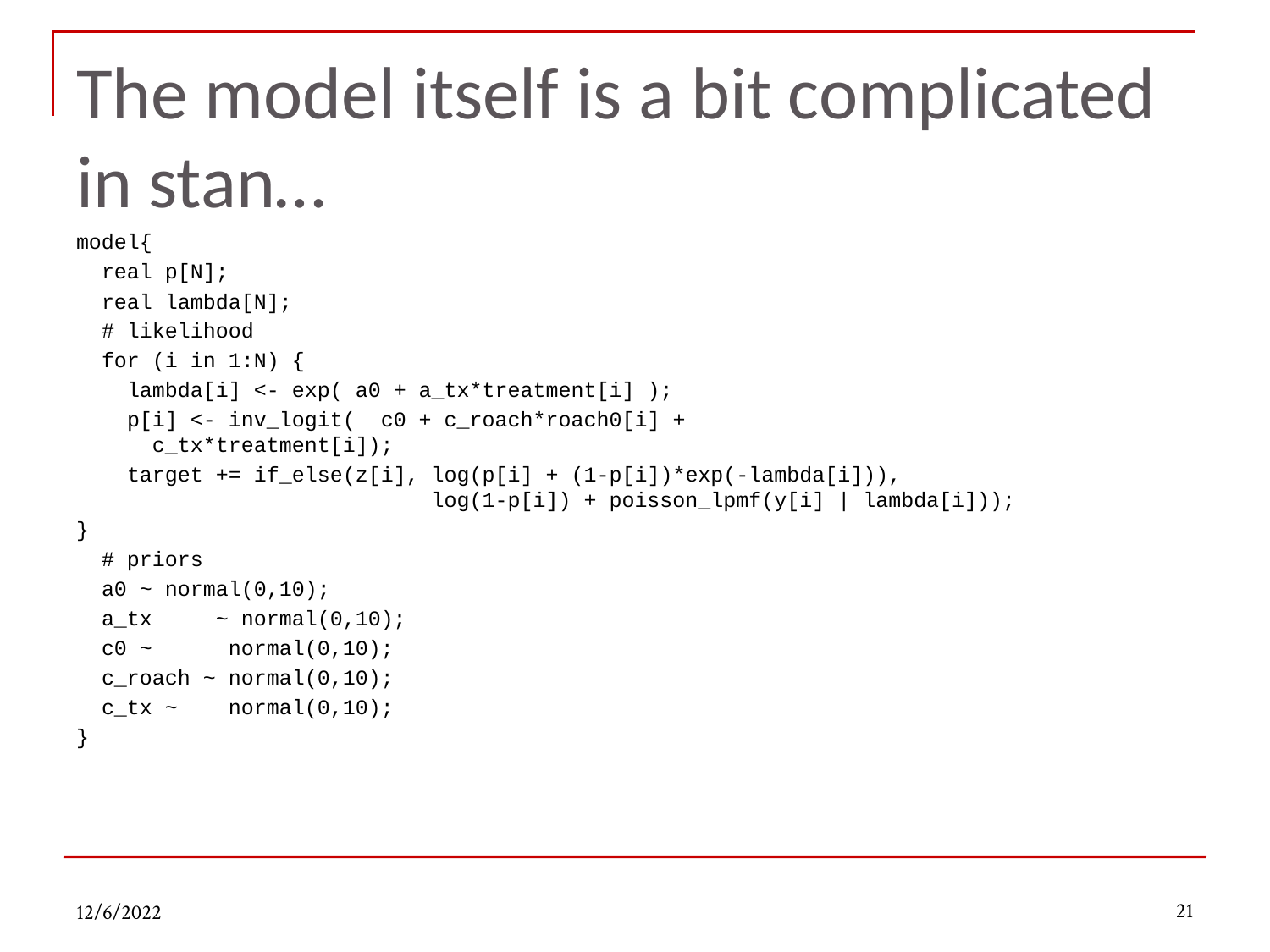

# The model itself is a bit complicated in stan…
model{
  real p[N];
  real lambda[N];
  # likelihood
  for (i in 1:N) {
    lambda[i] <- exp( a0 + a_tx*treatment[i] );
    p[i] <- inv_logit(  c0 + c_roach*roach0[i] +
      c_tx*treatment[i]);
    target += if_else(z[i], log(p[i] + (1-p[i])*exp(-lambda[i])),
                            log(1-p[i]) + poisson_lpmf(y[i] | lambda[i]));
}
  # priors
  a0 ~ normal(0,10);
  a_tx     ~ normal(0,10);
  c0 ~      normal(0,10);
  c_roach ~ normal(0,10);
  c_tx ~    normal(0,10);
}

12/6/2022
21